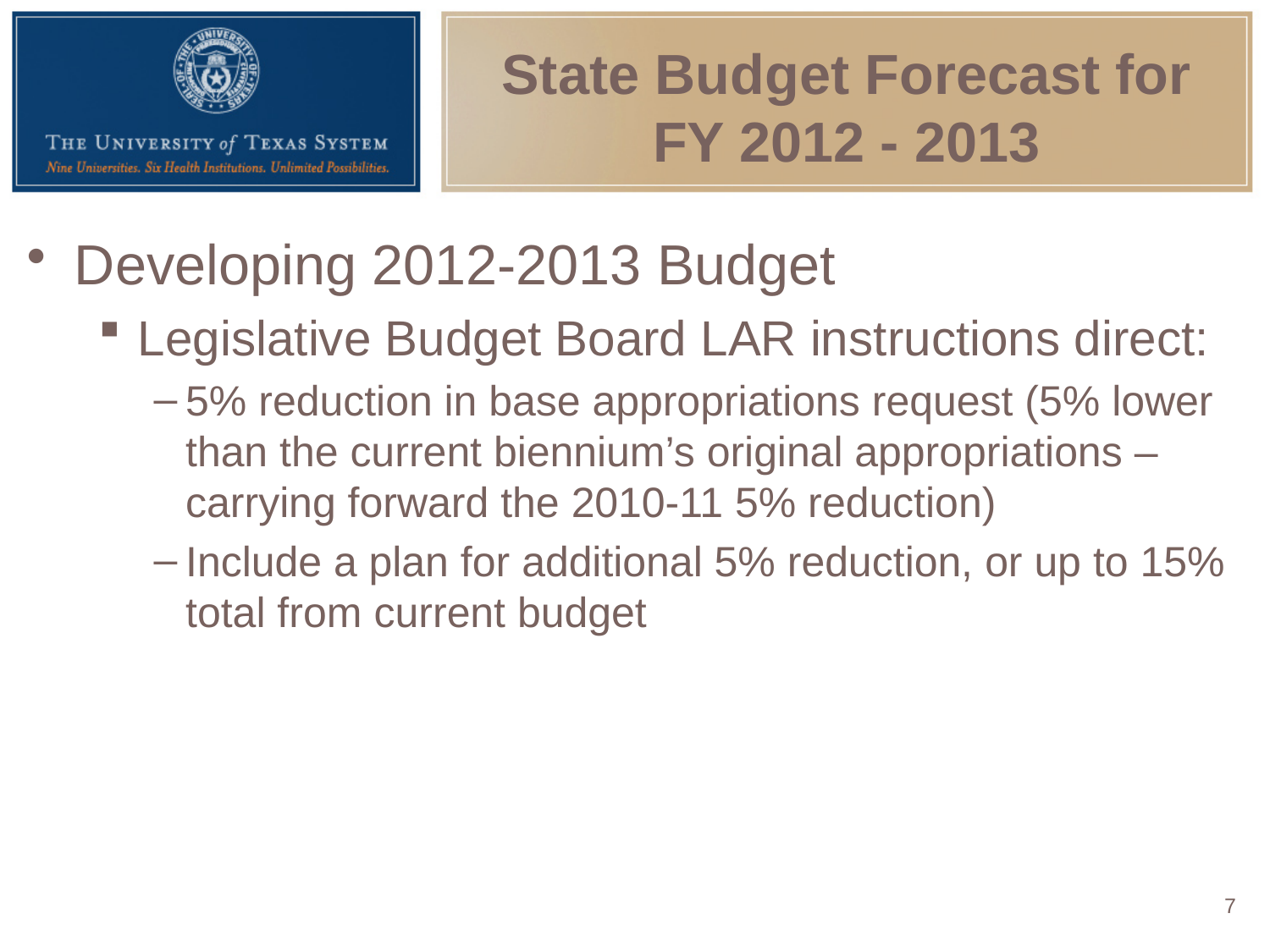

# State Budget Forecast for FY 2012 - 2013
Developing 2012-2013 Budget
Legislative Budget Board LAR instructions direct:
5% reduction in base appropriations request (5% lower than the current biennium’s original appropriations – carrying forward the 2010-11 5% reduction)
Include a plan for additional 5% reduction, or up to 15% total from current budget

7